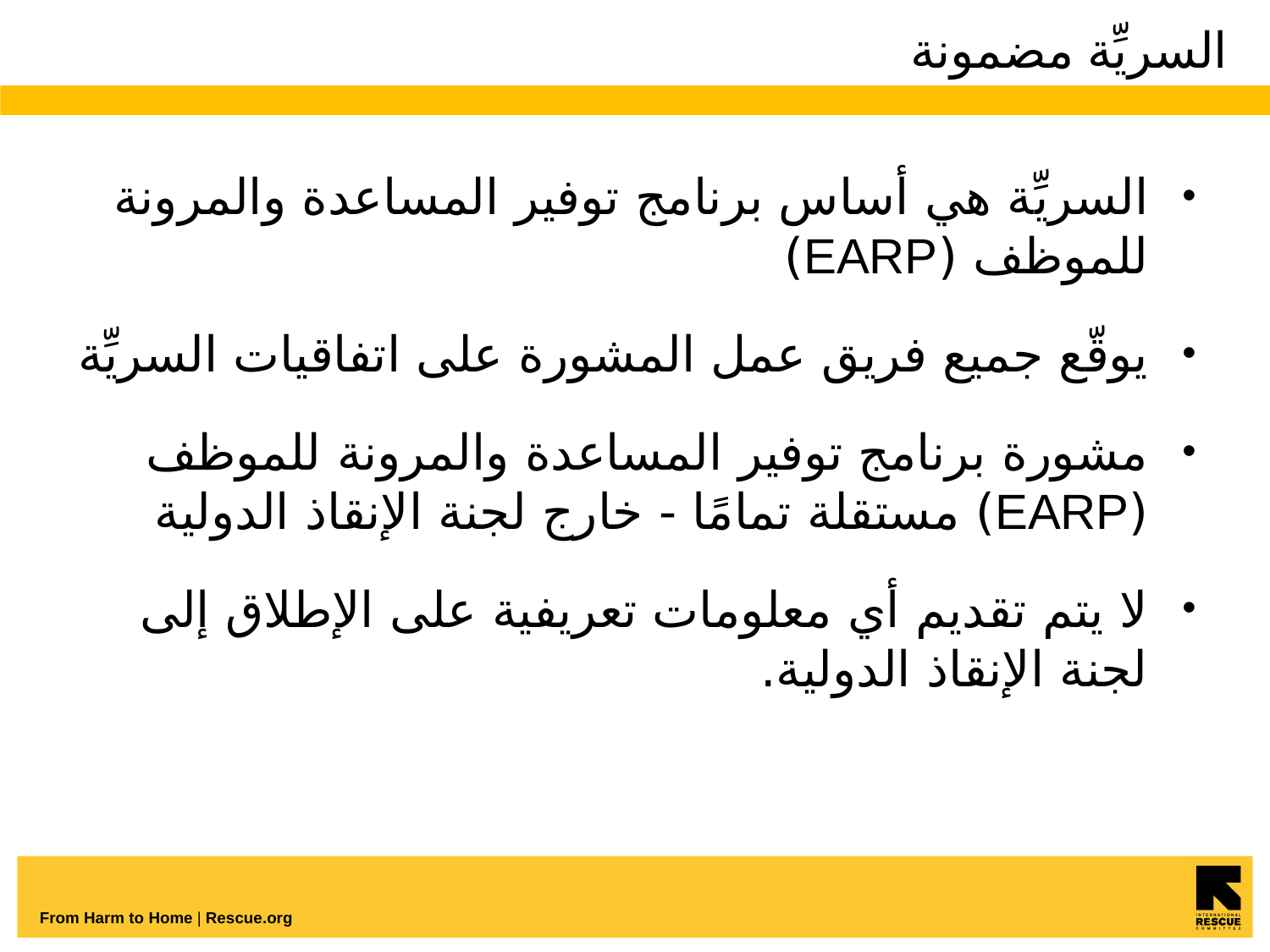

# السريِّة مضمونة
السريِّة هي أساس برنامج توفير المساعدة والمرونة للموظف (EARP)
يوقّع جميع فريق عمل المشورة على اتفاقيات السريِّة
مشورة برنامج توفير المساعدة والمرونة للموظف (EARP) مستقلة تمامًا - خارج لجنة الإنقاذ الدولية
لا يتم تقديم أي معلومات تعريفية على الإطلاق إلى لجنة الإنقاذ الدولية.